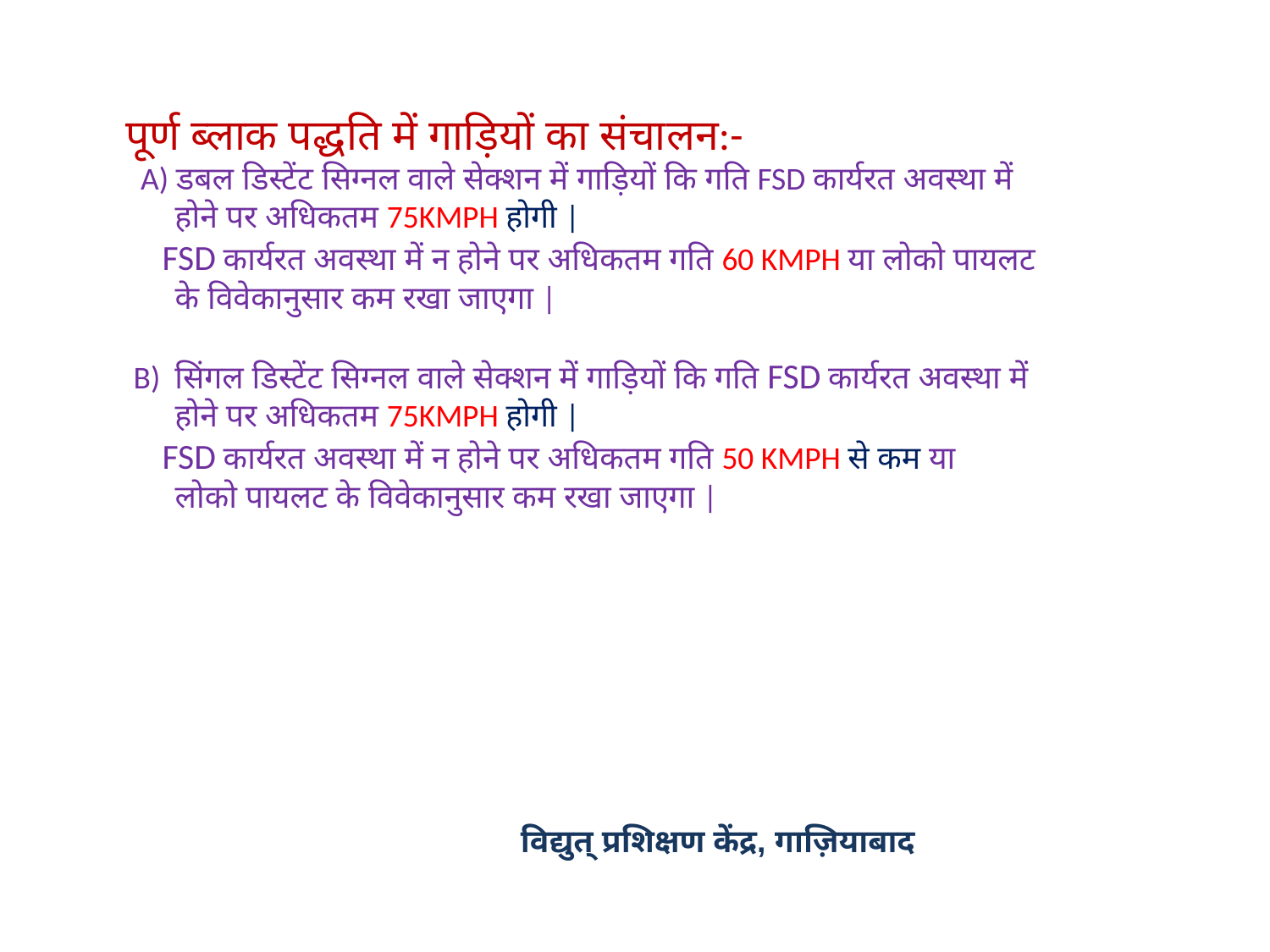

पूर्ण ब्लाक पद्धति में गाड़ियों का संचालन:-
         A) डबल डिस्टेंट सिग्नल वाले सेक्शन में गाड़ियों कि गति FSD कार्यरत अवस्था में
            होने पर अधिकतम 75KMPH होगी |
            FSD कार्यरत अवस्था में न होने पर अधिकतम गति 60 KMPH या लोको पायलट
            के विवेकानुसार कम रखा जाएगा |

        B)  सिंगल डिस्टेंट सिग्नल वाले सेक्शन में गाड़ियों कि गति FSD कार्यरत अवस्था में
            होने पर अधिकतम 75KMPH होगी |
            FSD कार्यरत अवस्था में न होने पर अधिकतम गति 50 KMPH से कम या
            लोको पायलट के विवेकानुसार कम रखा जाएगा |

विद्युत् प्रशिक्षण केंद्र, गाज़ियाबाद